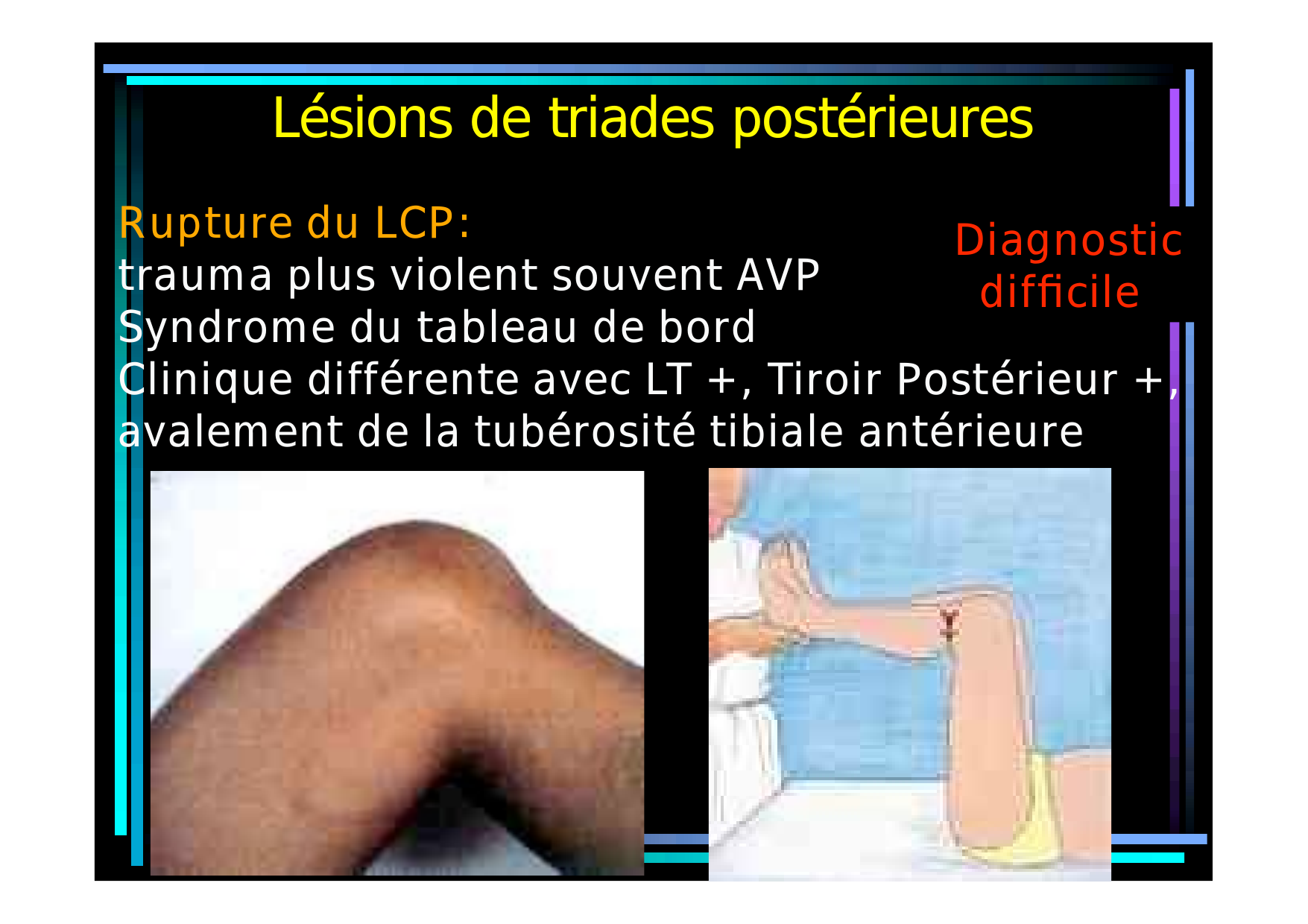

# Lésions de triades postérieures
Rupture du LCP:
trauma plus violent souvent AVP

Diagnostic  difficile
Syndrome du tableau de bord
Clinique différente avec LT +, Tiroir Postérieur +,  avalement de la tubérosité tibiale antérieure